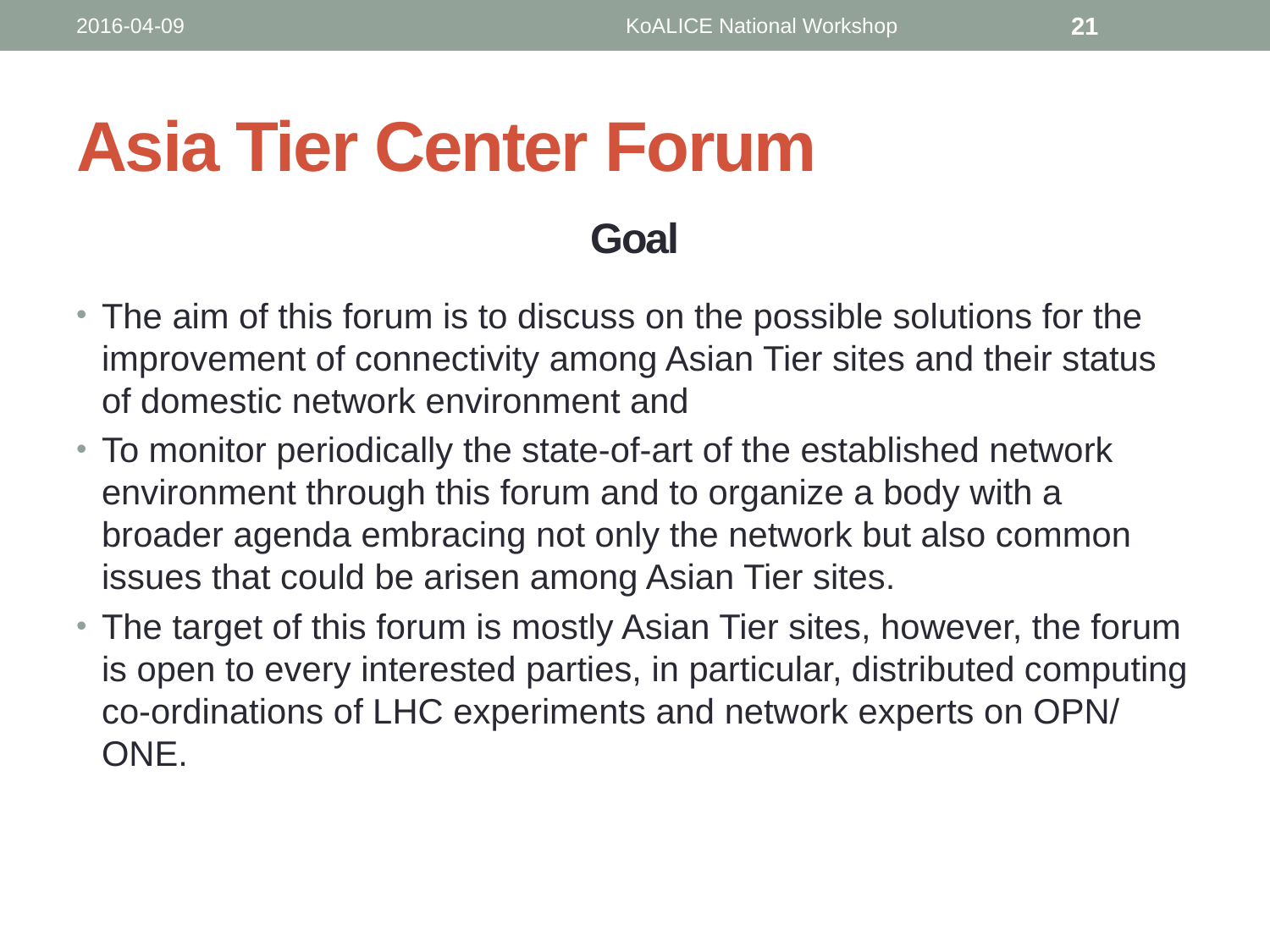

2016-04-09
KoALICE National Workshop
21
# Asia Tier Center Forum
Goal
The aim of this forum is to discuss on the possible solutions for the improvement of connectivity among Asian Tier sites and their status of domestic network environment and
To monitor periodically the state-of-art of the established network environment through this forum and to organize a body with a broader agenda embracing not only the network but also common issues that could be arisen among Asian Tier sites.
The target of this forum is mostly Asian Tier sites, however, the forum is open to every interested parties, in particular, distributed computing co-ordinations of LHC experiments and network experts on OPN/ONE.